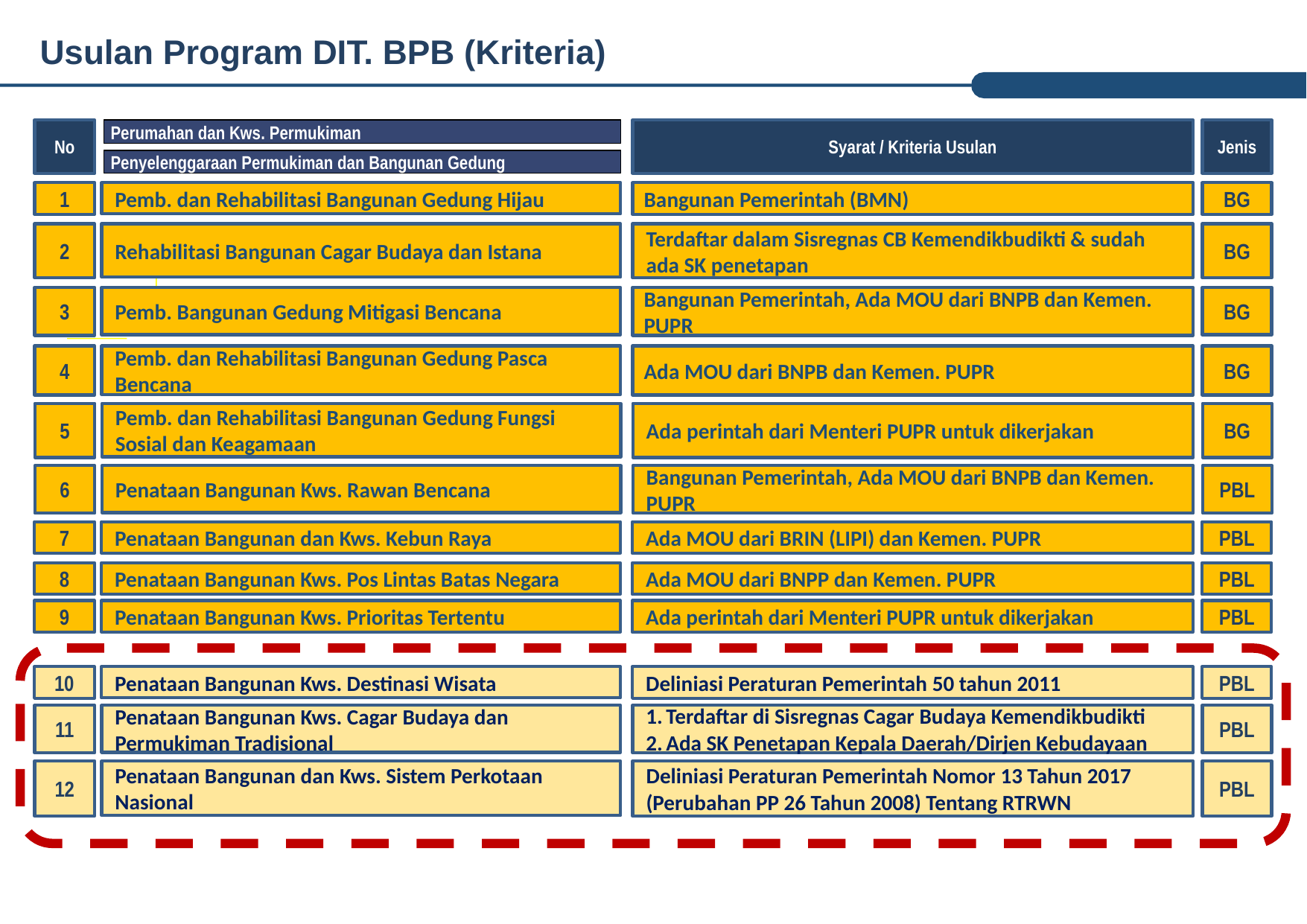

# Usulan Program DIT. BPB (Kriteria)

No
Syarat / Kriteria Usulan
Jenis
Perumahan dan Kws. Permukiman
Penyelenggaraan Permukiman dan Bangunan Gedung
Pemb. dan Rehabilitasi Bangunan Gedung Hijau
Bangunan Pemerintah (BMN)
1
BG
Rehabilitasi Bangunan Cagar Budaya dan Istana
Terdaftar dalam Sisregnas CB Kemendikbudikti & sudah ada SK penetapan
2
BG
Bangunan Pemerintah, Ada MOU dari BNPB dan Kemen. PUPR
3
Pemb. Bangunan Gedung Mitigasi Bencana
BG
Pemb. dan Rehabilitasi Bangunan Gedung Pasca Bencana
Ada MOU dari BNPB dan Kemen. PUPR
4
BG
Pemb. dan Rehabilitasi Bangunan Gedung Fungsi Sosial dan Keagamaan
Ada perintah dari Menteri PUPR untuk dikerjakan
5
BG
Penataan Bangunan Kws. Rawan Bencana
Bangunan Pemerintah, Ada MOU dari BNPB dan Kemen. PUPR
6
PBL
Penataan Bangunan dan Kws. Kebun Raya
Ada MOU dari BRIN (LIPI) dan Kemen. PUPR
7
PBL
Penataan Bangunan Kws. Pos Lintas Batas Negara
Ada MOU dari BNPP dan Kemen. PUPR
8
PBL
Penataan Bangunan Kws. Prioritas Tertentu
Ada perintah dari Menteri PUPR untuk dikerjakan
9
PBL

Penataan Bangunan Kws. Destinasi Wisata
Deliniasi Peraturan Pemerintah 50 tahun 2011
10
PBL
Penataan Bangunan Kws. Cagar Budaya dan Permukiman Tradisional
Terdaftar di Sisregnas Cagar Budaya Kemendikbudikti
Ada SK Penetapan Kepala Daerah/Dirjen Kebudayaan
11
PBL
Deliniasi Peraturan Pemerintah Nomor 13 Tahun 2017
(Perubahan PP 26 Tahun 2008) Tentang RTRWN
12
PBL
Penataan Bangunan dan Kws. Sistem Perkotaan Nasional